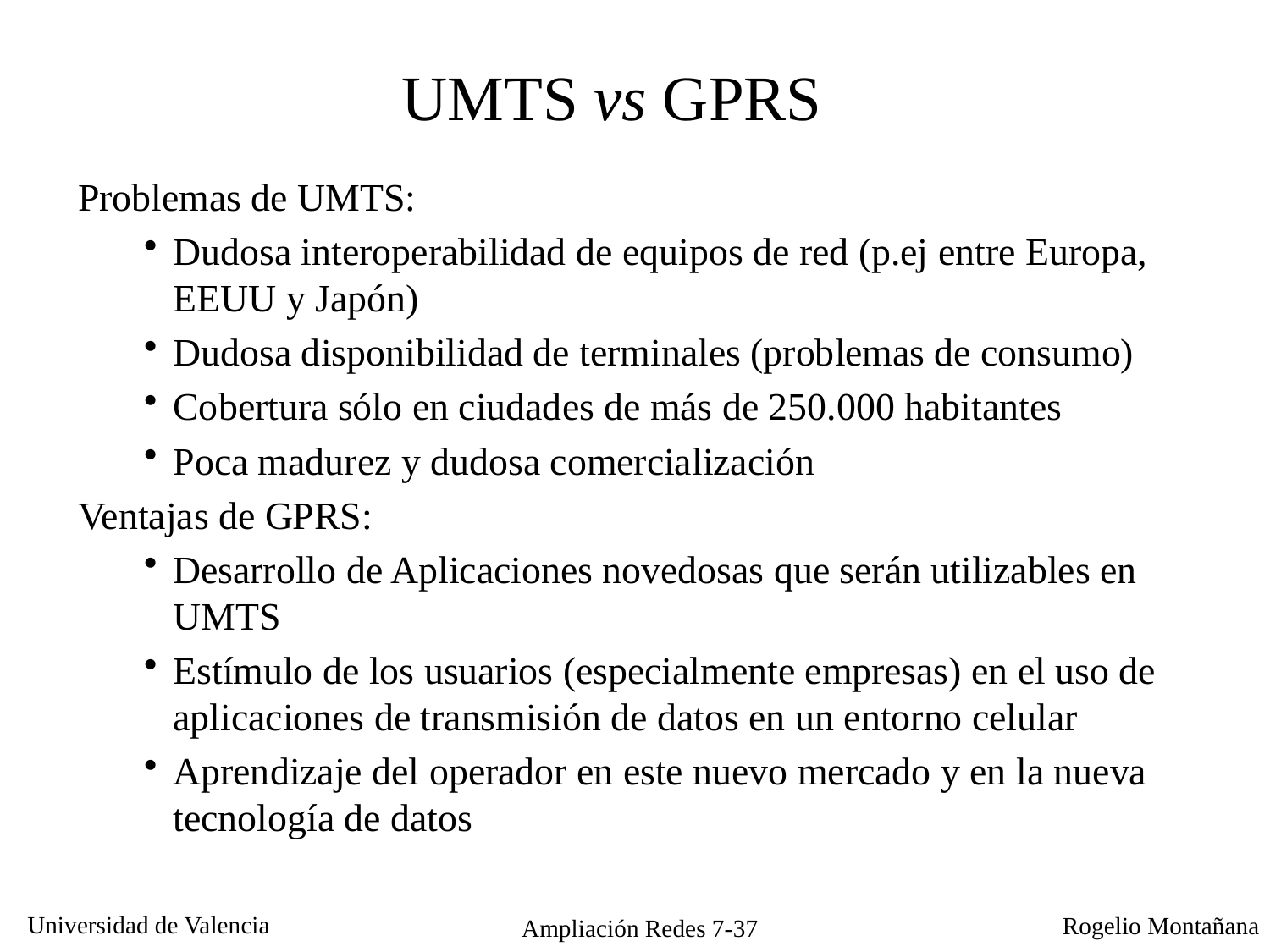

UMTS vs GPRS
Problemas de UMTS:
Dudosa interoperabilidad de equipos de red (p.ej entre Europa, EEUU y Japón)
Dudosa disponibilidad de terminales (problemas de consumo)
Cobertura sólo en ciudades de más de 250.000 habitantes
Poca madurez y dudosa comercialización
Ventajas de GPRS:
Desarrollo de Aplicaciones novedosas que serán utilizables en UMTS
Estímulo de los usuarios (especialmente empresas) en el uso de aplicaciones de transmisión de datos en un entorno celular
Aprendizaje del operador en este nuevo mercado y en la nueva tecnología de datos
Ampliación Redes 7-37